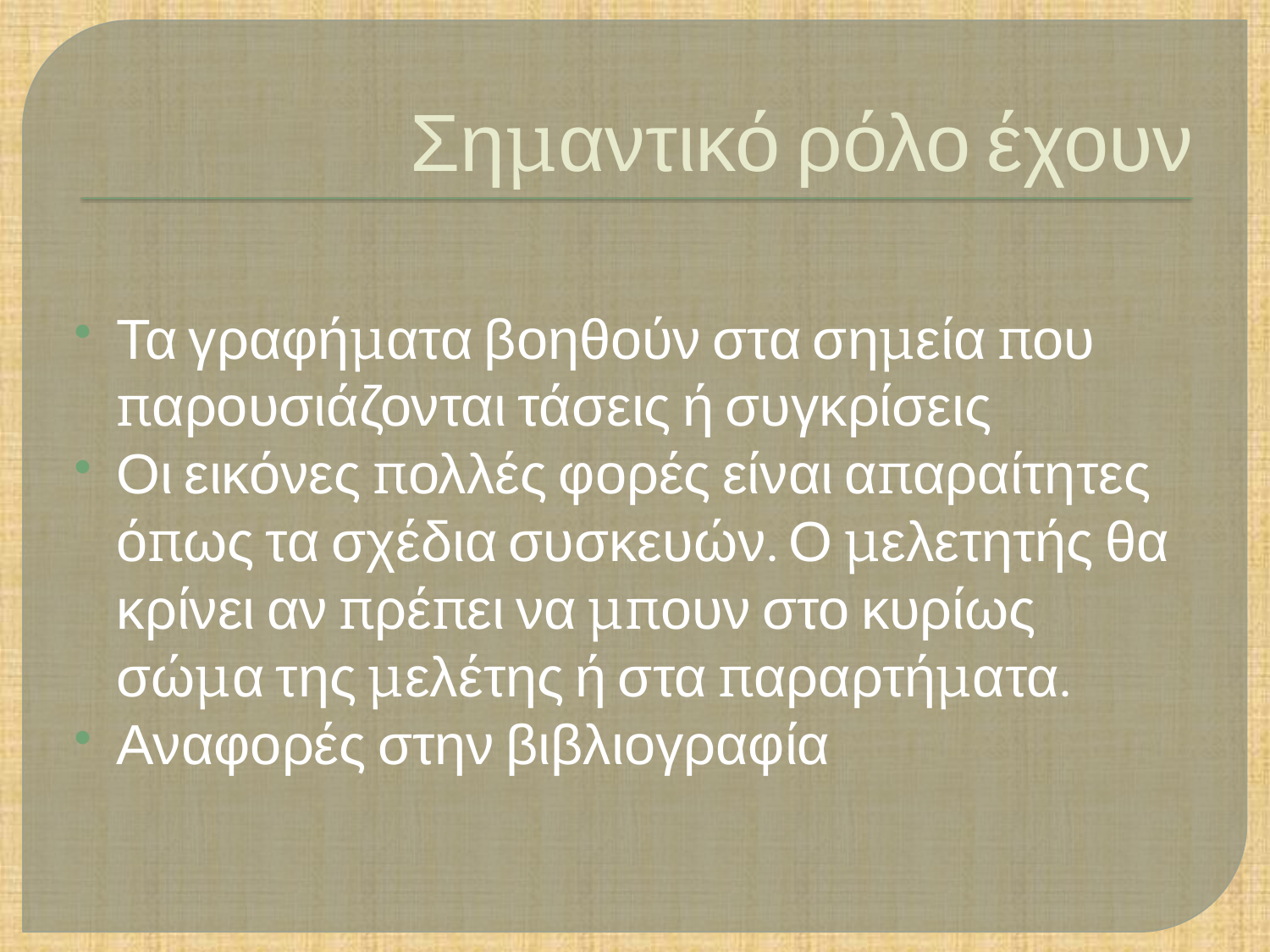

# Σημαντικό ρόλο έχουν

Τα γραφήματα βοηθούν στα σημεία που παρουσιάζονται τάσεις ή συγκρίσεις
Οι εικόνες πολλές φορές είναι απαραίτητες όπως τα σχέδια συσκευών. Ο μελετητής θα κρίνει αν πρέπει να μπουν στο κυρίως σώμα της μελέτης ή στα παραρτήματα.
Αναφορές στην βιβλιογραφία